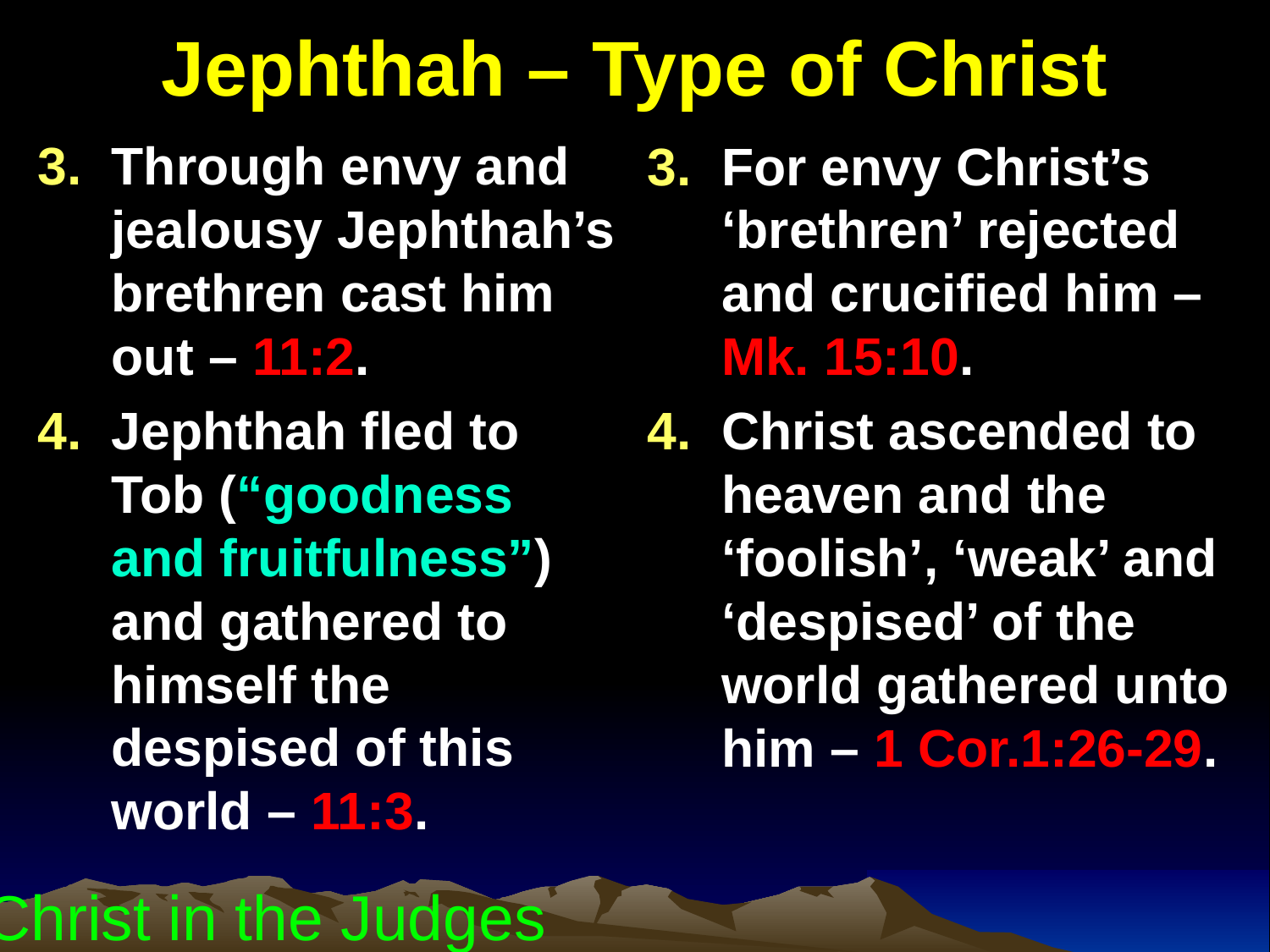

# Jephthah – Type of Christ
Through envy and jealousy Jephthah’s brethren cast him out – 11:2.
Jephthah fled to Tob (“goodness and fruitfulness”) and gathered to himself the despised of this world – 11:3.
For envy Christ’s ‘brethren’ rejected and crucified him – Mk. 15:10.
Christ ascended to heaven and the ‘foolish’, ‘weak’ and ‘despised’ of the world gathered unto him – 1 Cor.1:26-29.
Christ in the Judges